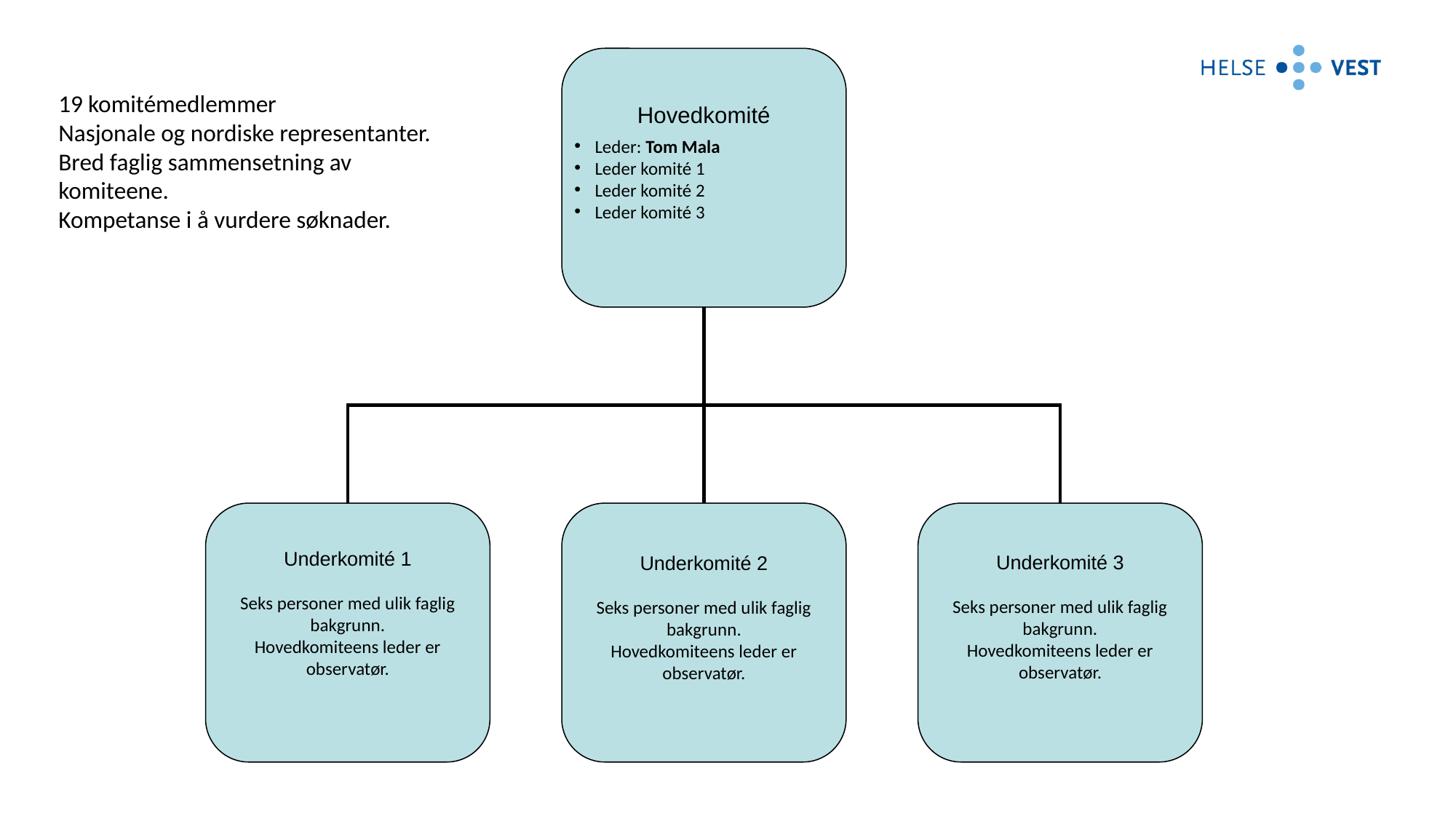

Hovedkomité

Leder: Tom Mala
Leder komité 1
Leder komité 2
Leder komité 3

Underkomité 1

Seks personer med ulik faglig bakgrunn.
Hovedkomiteens leder er observatør.

Underkomité 2

Seks personer med ulik faglig bakgrunn.
Hovedkomiteens leder er observatør.

Underkomité 3
Seks personer med ulik faglig bakgrunn.
Hovedkomiteens leder er observatør.

19 komitémedlemmer
Nasjonale og nordiske representanter. Bred faglig sammensetning av komiteene.
Kompetanse i å vurdere søknader.